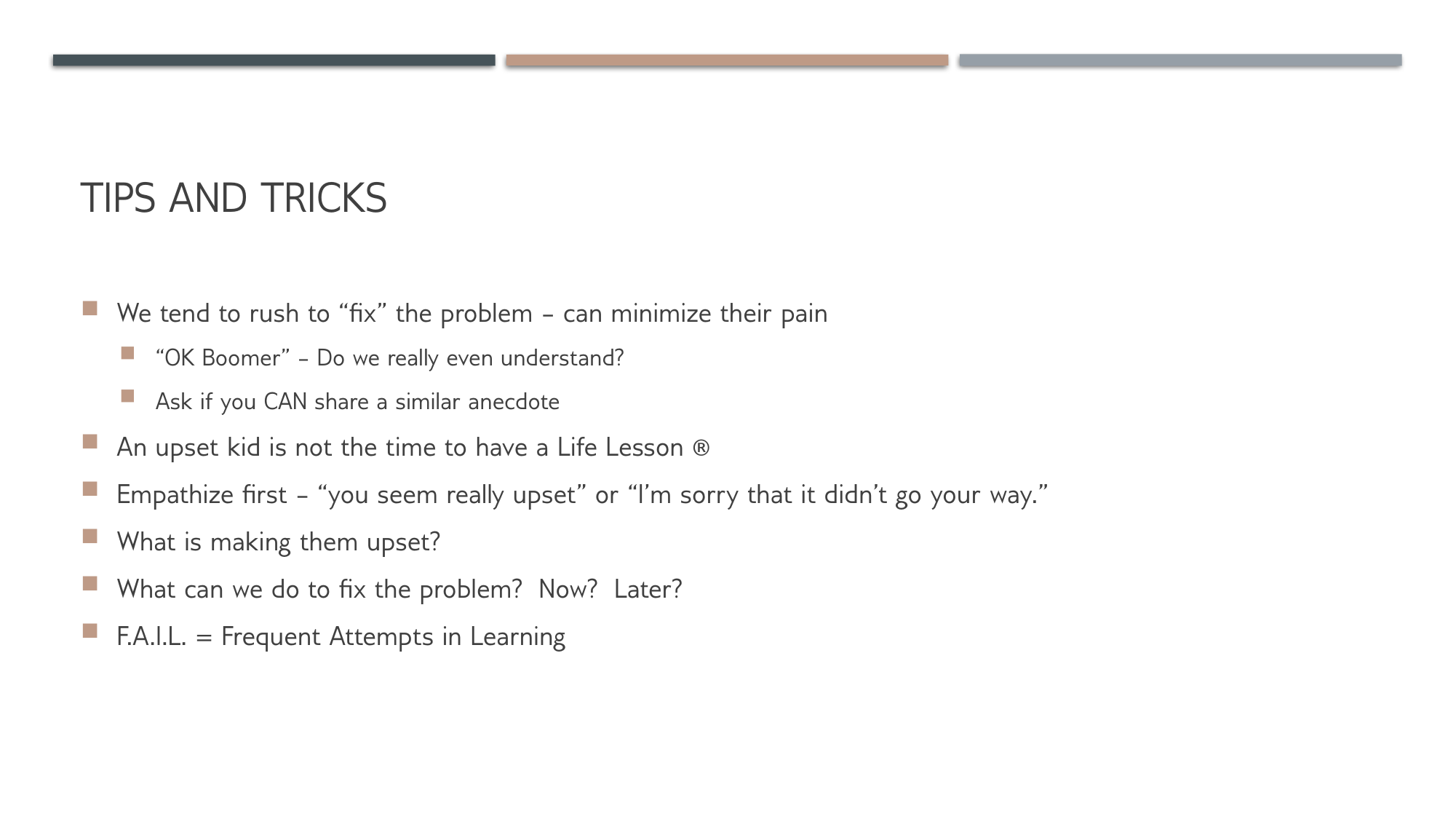

# Tips and tricks
We tend to rush to “fix” the problem – can minimize their pain
“OK Boomer” – Do we really even understand?
Ask if you CAN share a similar anecdote
An upset kid is not the time to have a Life Lesson ®
Empathize first – “you seem really upset” or “I’m sorry that it didn’t go your way.”
What is making them upset?
What can we do to fix the problem?  Now?  Later?
F.A.I.L. = Frequent Attempts in Learning